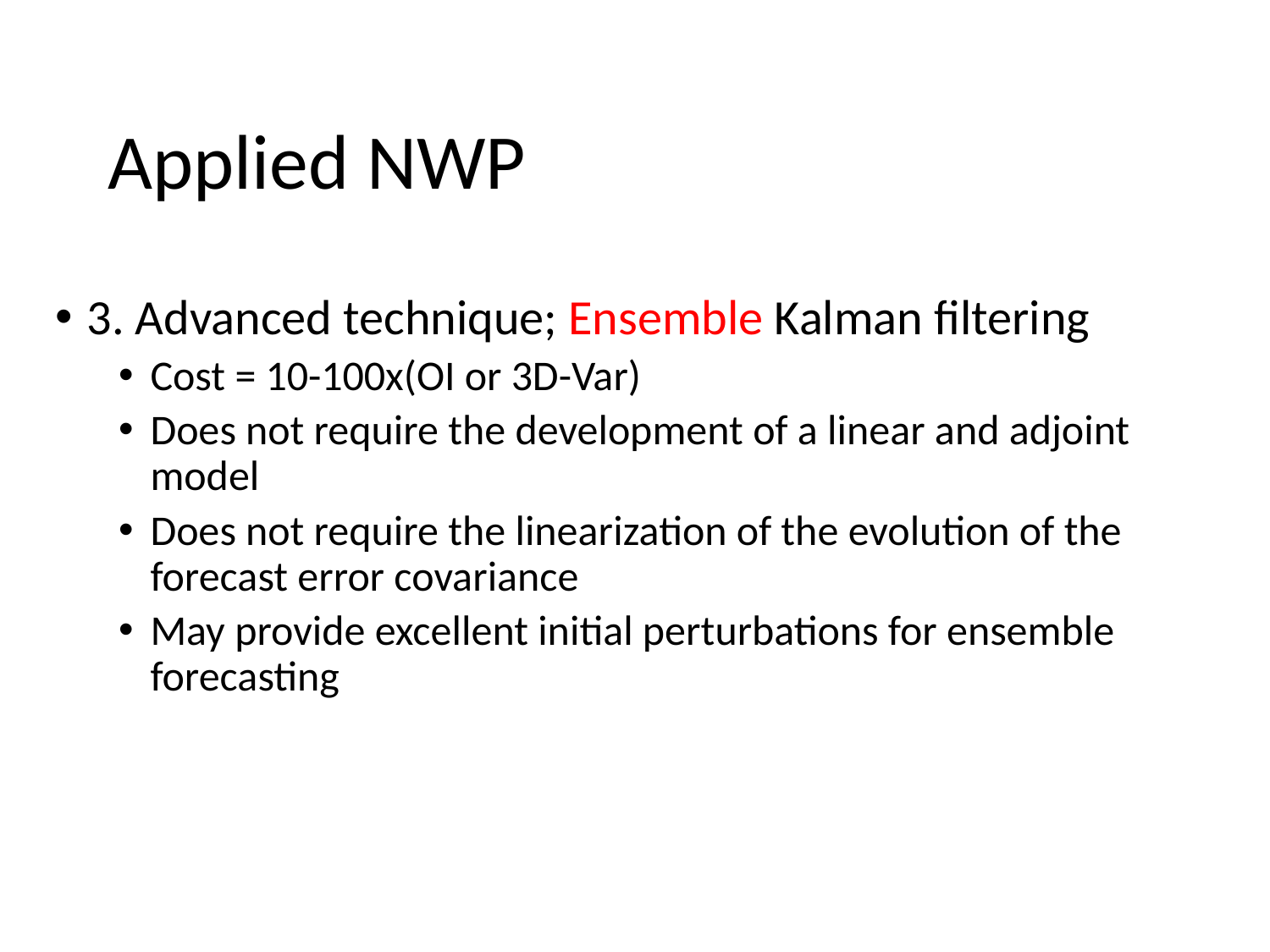

# Applied NWP
3. Advanced technique; Ensemble Kalman filtering
Cost = 10-100x(OI or 3D-Var)
Does not require the development of a linear and adjoint model
Does not require the linearization of the evolution of the forecast error covariance
May provide excellent initial perturbations for ensemble forecasting